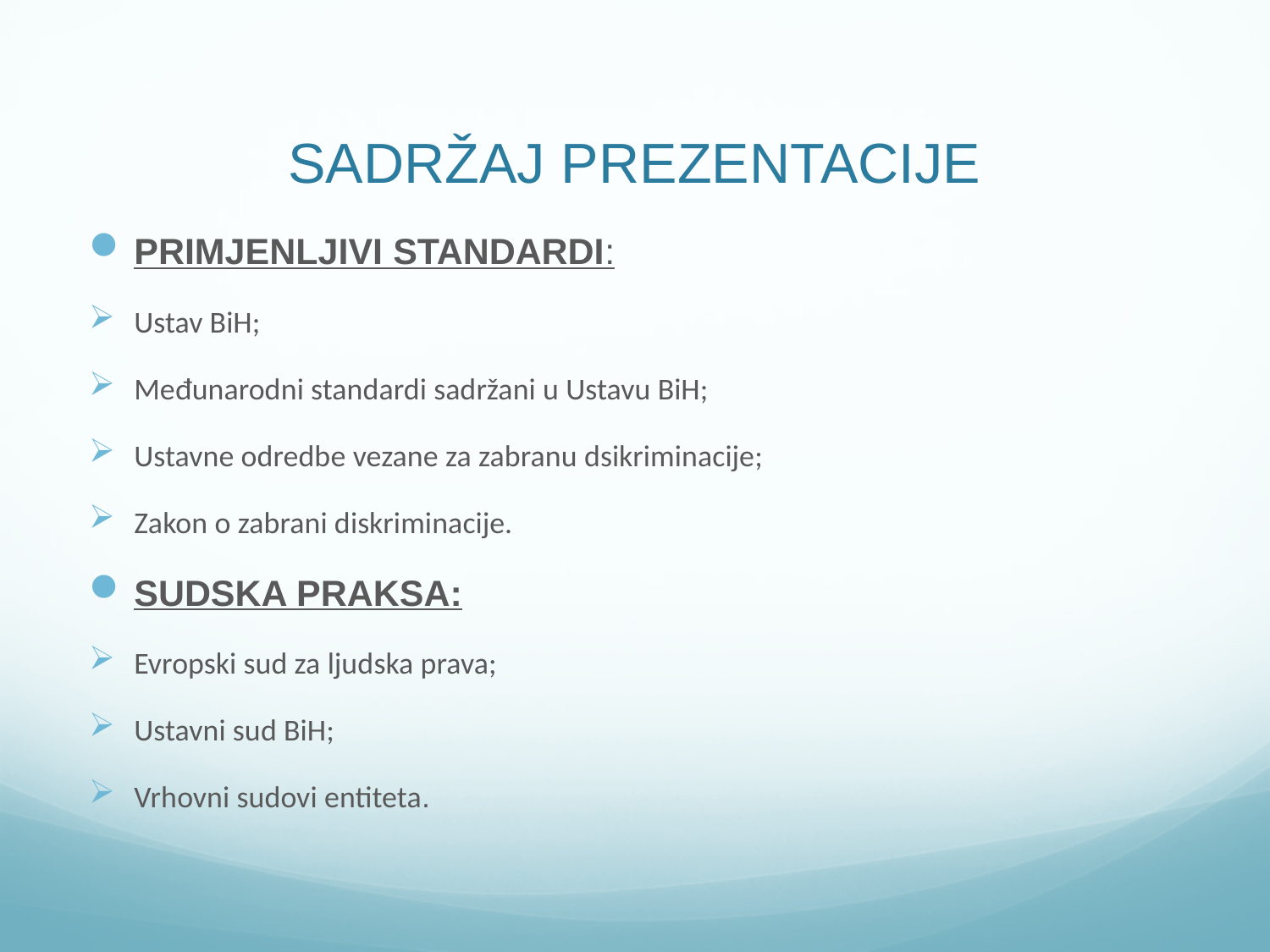

# SADRŽAJ PREZENTACIJE
PRIMJENLJIVI STANDARDI:
Ustav BiH;
Međunarodni standardi sadržani u Ustavu BiH;
Ustavne odredbe vezane za zabranu dsikriminacije;
Zakon o zabrani diskriminacije.
SUDSKA PRAKSA:
Evropski sud za ljudska prava;
Ustavni sud BiH;
Vrhovni sudovi entiteta.